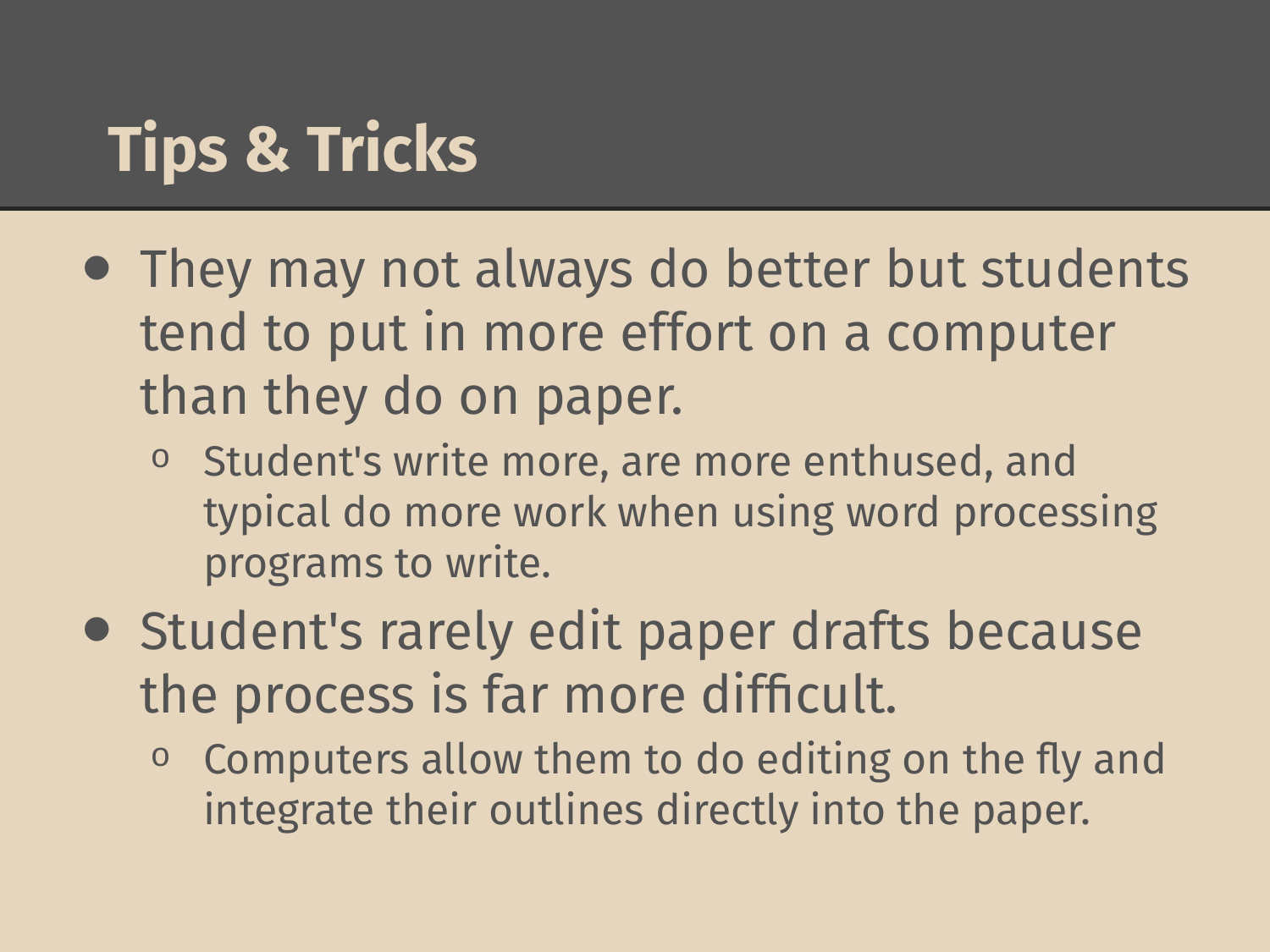

# Tips & Tricks
They may not always do better but students tend to put in more effort on a computer than they do on paper.
Student's write more, are more enthused, and typical do more work when using word processing programs to write.
Student's rarely edit paper drafts because the process is far more difficult.
Computers allow them to do editing on the fly and integrate their outlines directly into the paper.